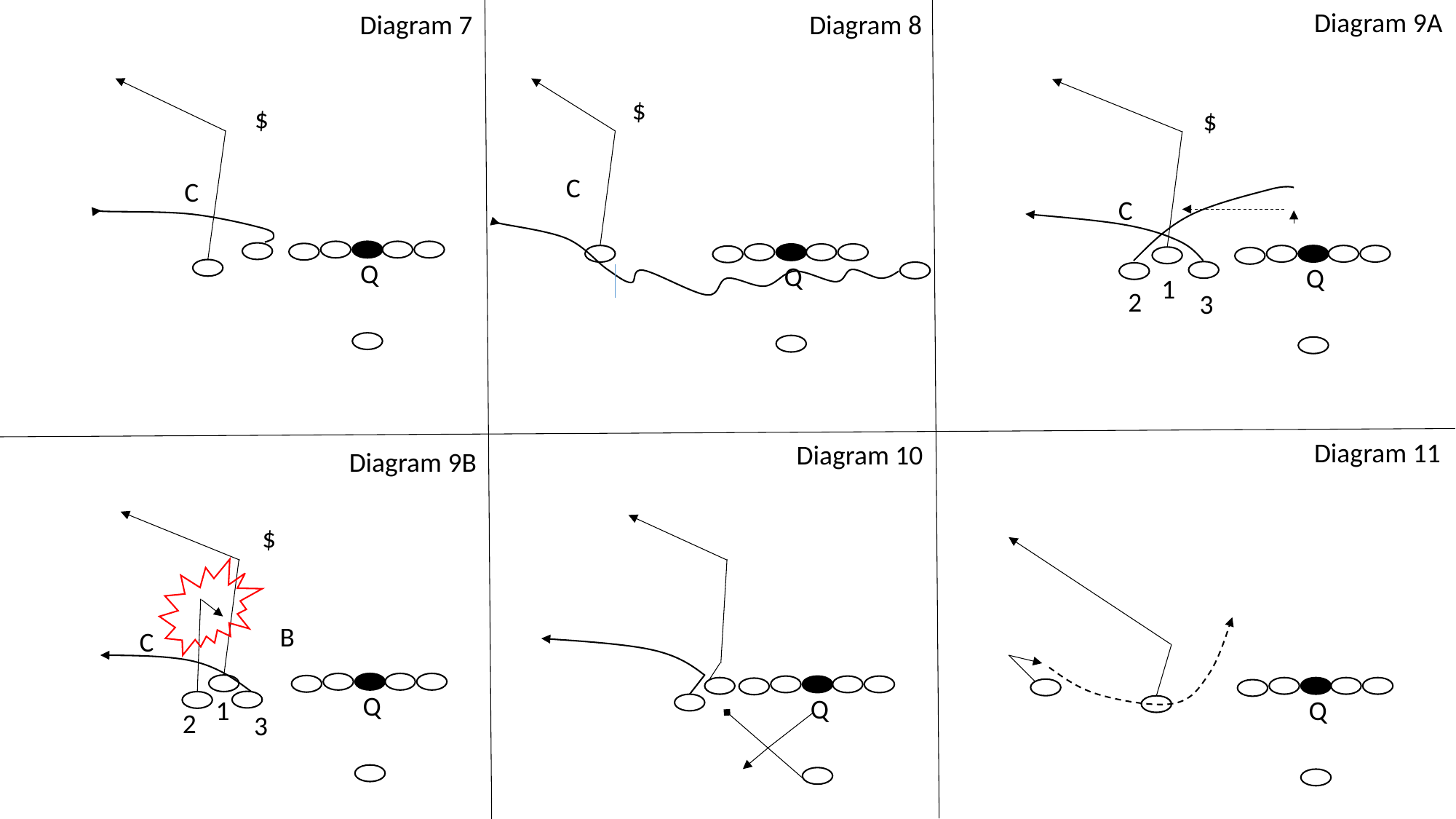

Diagram 9A
Diagram 7
Diagram 8
$
$
$
C
C

C

Q
Q
Q

1
2
3

Diagram 11
Diagram 10
Diagram 9B
$

B

C

Q
Q
Q
1

2
3